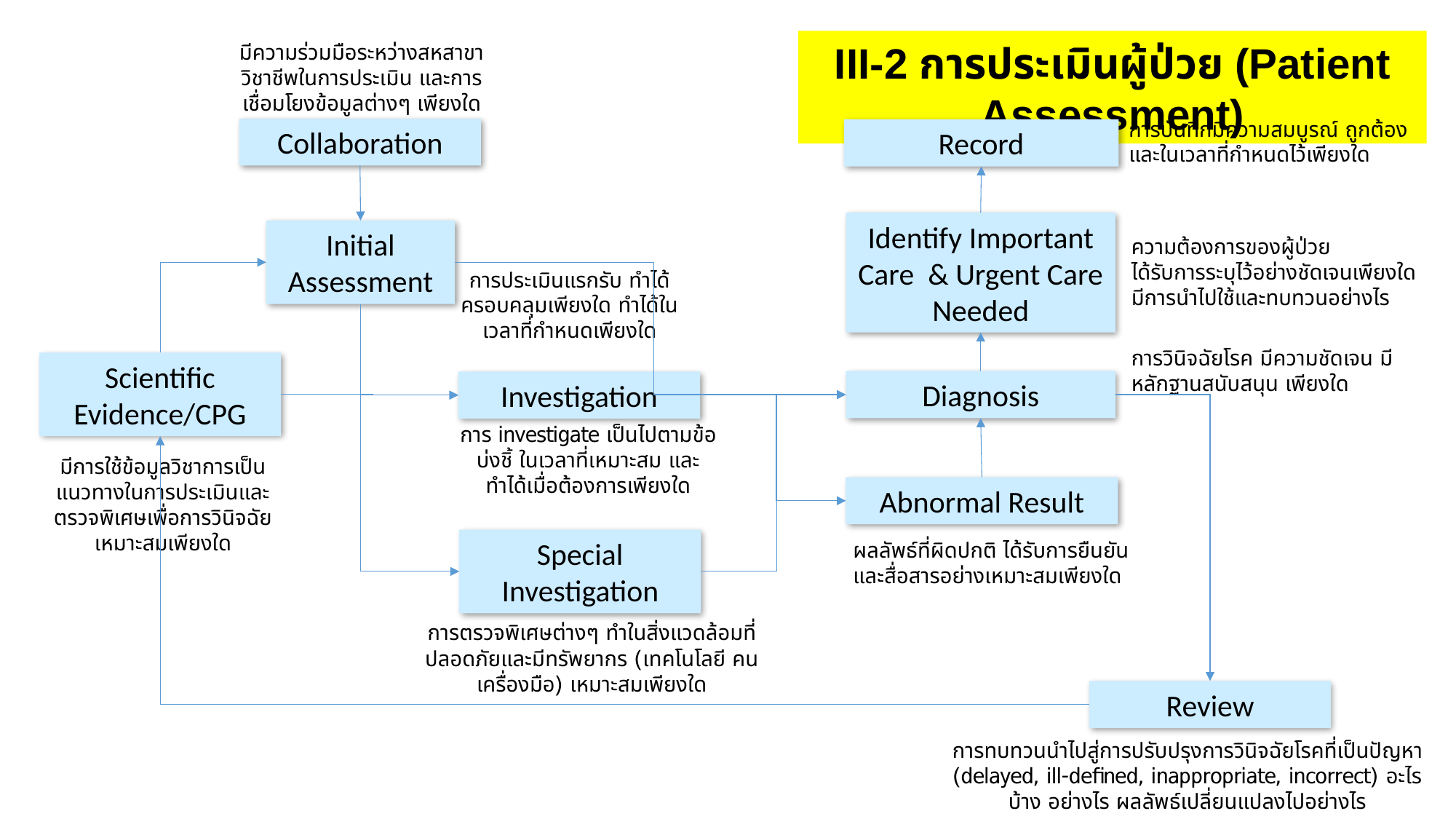

III-2 การประเมินผู้ป่วย (Patient Assessment)
มีความร่วมมือระหว่างสหสาขาวิชาชีพในการประเมิน และการเชื่อมโยงข้อมูลต่างๆ เพียงใด
การบันทึกมีความสมบูรณ์ ถูกต้อง และในเวลาที่กำหนดไว้เพียงใด
Collaboration
Record
Identify Important Care  & Urgent Care Needed
Initial Assessment
ความต้องการของผู้ป่วย
ได้รับการระบุไว้อย่างชัดเจนเพียงใด
มีการนำไปใช้และทบทวนอย่างไร
การประเมินแรกรับ ทำได้ครอบคลุมเพียงใด ทำได้ในเวลาที่กำหนดเพียงใด
การวินิจฉัยโรค มีความชัดเจน มีหลักฐานสนับสนุน เพียงใด
Scientific Evidence/CPG
Diagnosis
Investigation
การ investigate เป็นไปตามข้อบ่งชิ้ ในเวลาที่เหมาะสม และทำได้เมื่อต้องการเพียงใด
มีการใช้ข้อมูลวิชาการเป็นแนวทางในการประเมินและตรวจพิเศษเพื่อการวินิจฉัยเหมาะสมเพียงใด
Abnormal Result
Special Investigation
ผลลัพธ์ที่ผิดปกติ ได้รับการยืนยัน และสื่อสารอย่างเหมาะสมเพียงใด
การตรวจพิเศษต่างๆ ทำในสิ่งแวดล้อมที่ปลอดภัยและมีทรัพยากร (เทคโนโลยี คน เครื่องมือ) เหมาะสมเพียงใด
Review
การทบทวนนำไปสู่การปรับปรุงการวินิจฉัยโรคที่เป็นปัญหา (delayed, ill-defined, inappropriate, incorrect) อะไรบ้าง อย่างไร ผลลัพธ์เปลี่ยนแปลงไปอย่างไร